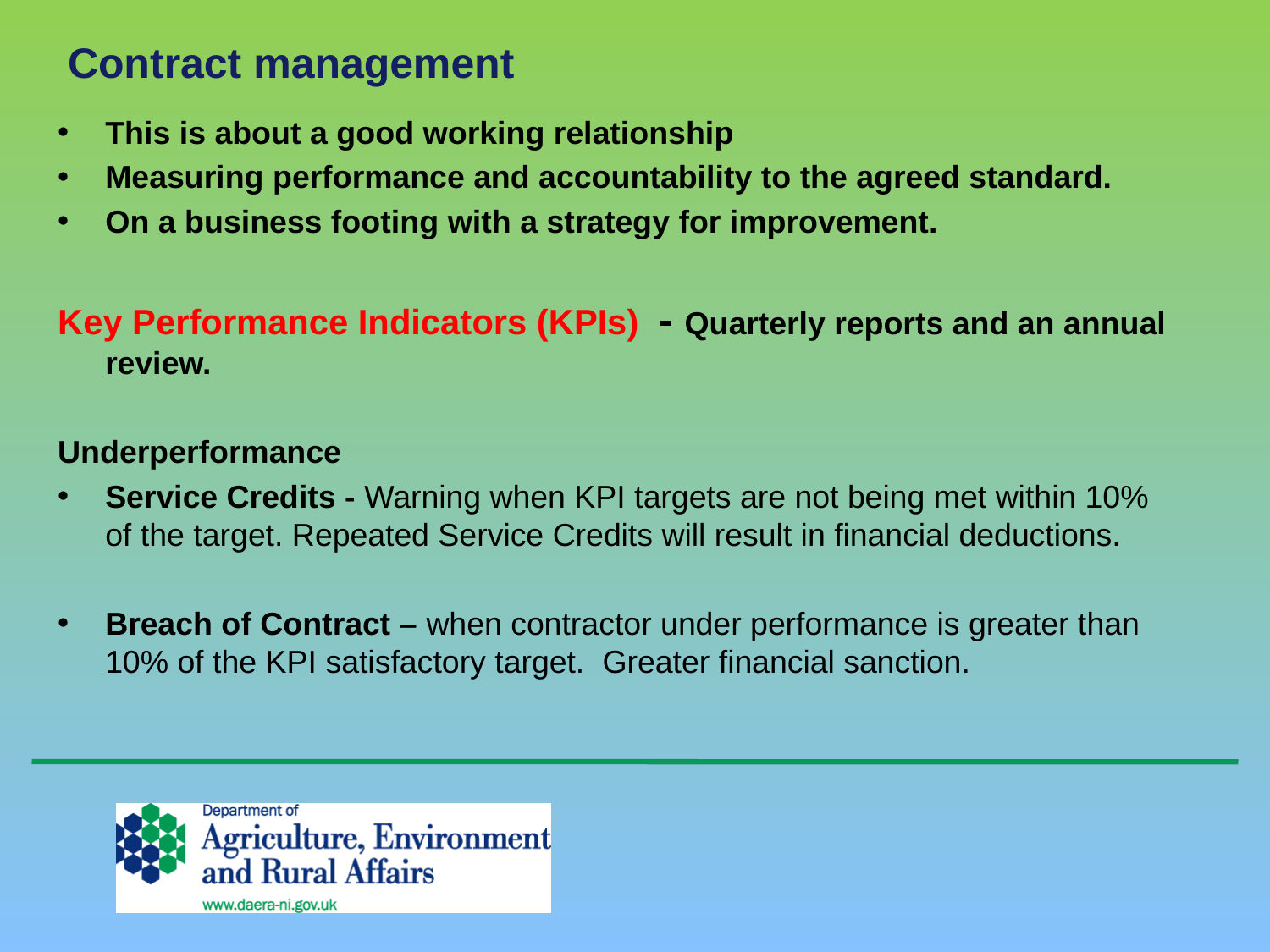

# Contract management
This is about a good working relationship
Measuring performance and accountability to the agreed standard.
On a business footing with a strategy for improvement.

Key Performance Indicators (KPIs)  - Quarterly reports and an annual review.

Underperformance
Service Credits - Warning when KPI targets are not being met within 10% of the target. Repeated Service Credits will result in financial deductions.

Breach of Contract – when contractor under performance is greater than 10% of the KPI satisfactory target.  Greater financial sanction.